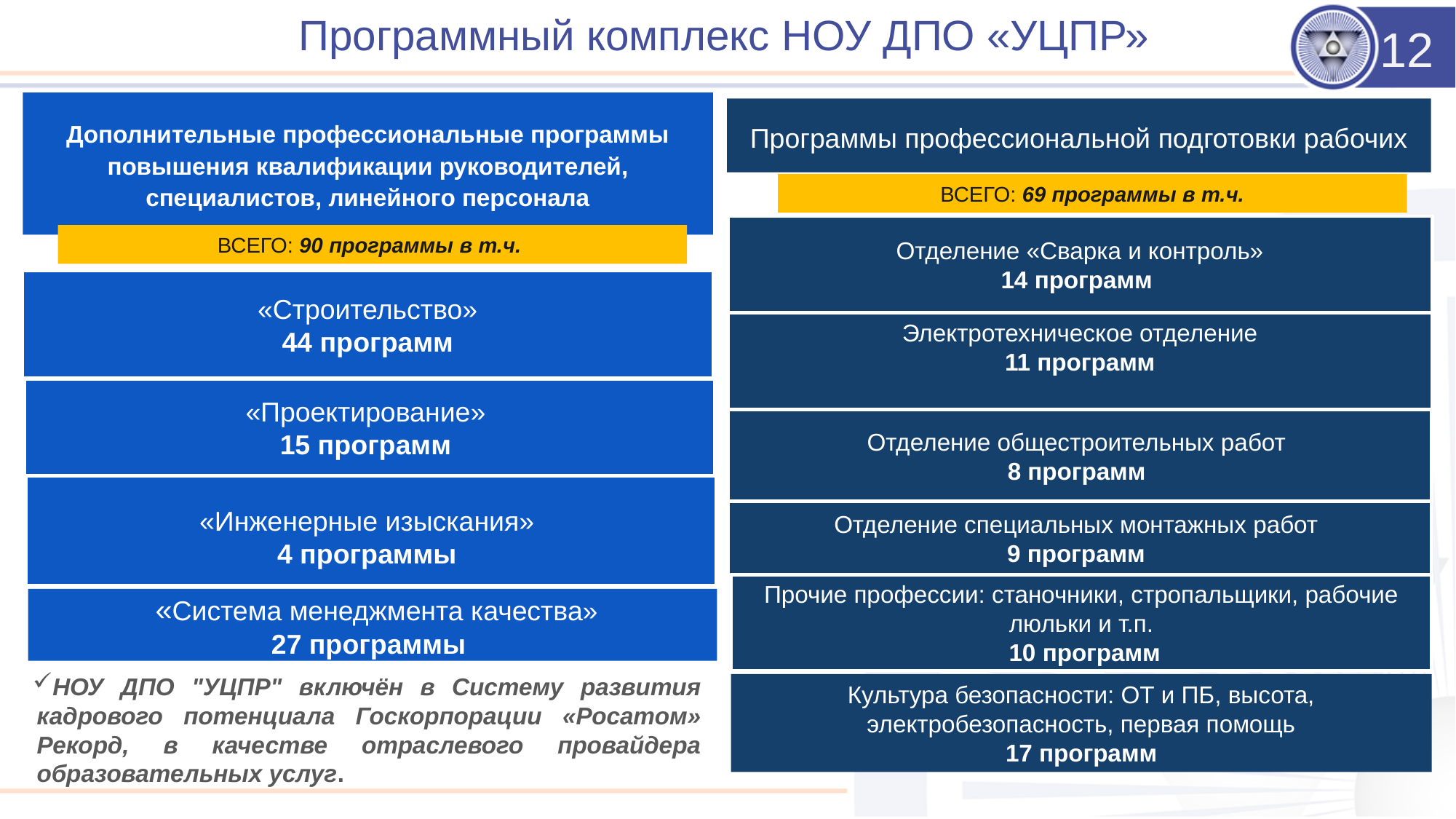

# Программный комплекс НОУ ДПО «УЦПР»
12
Дополнительные профессиональные программы повышения квалификации руководителей, специалистов, линейного персонала
Программы профессиональной подготовки рабочих
ВСЕГО: 69 программы в т.ч.
Отделение «Сварка и контроль»
14 программ
ВСЕГО: 90 программы в т.ч.
«Строительство»
44 программ
Электротехническое отделение
11 программ

«Проектирование»
15 программ

Отделение общестроительных работ
8 программ

«Инженерные изыскания»
4 программы

Отделение специальных монтажных работ
9 программ
Прочие профессии: станочники, стропальщики, рабочие люльки и т.п.
 10 программ
 «Система менеджмента качества»
27 программы
НОУ ДПО "УЦПР" включён в Систему развития кадрового потенциала Госкорпорации «Росатом» Рекорд, в качестве отраслевого провайдера образовательных услуг.
Культура безопасности: ОТ и ПБ, высота, электробезопасность, первая помощь
17 программ